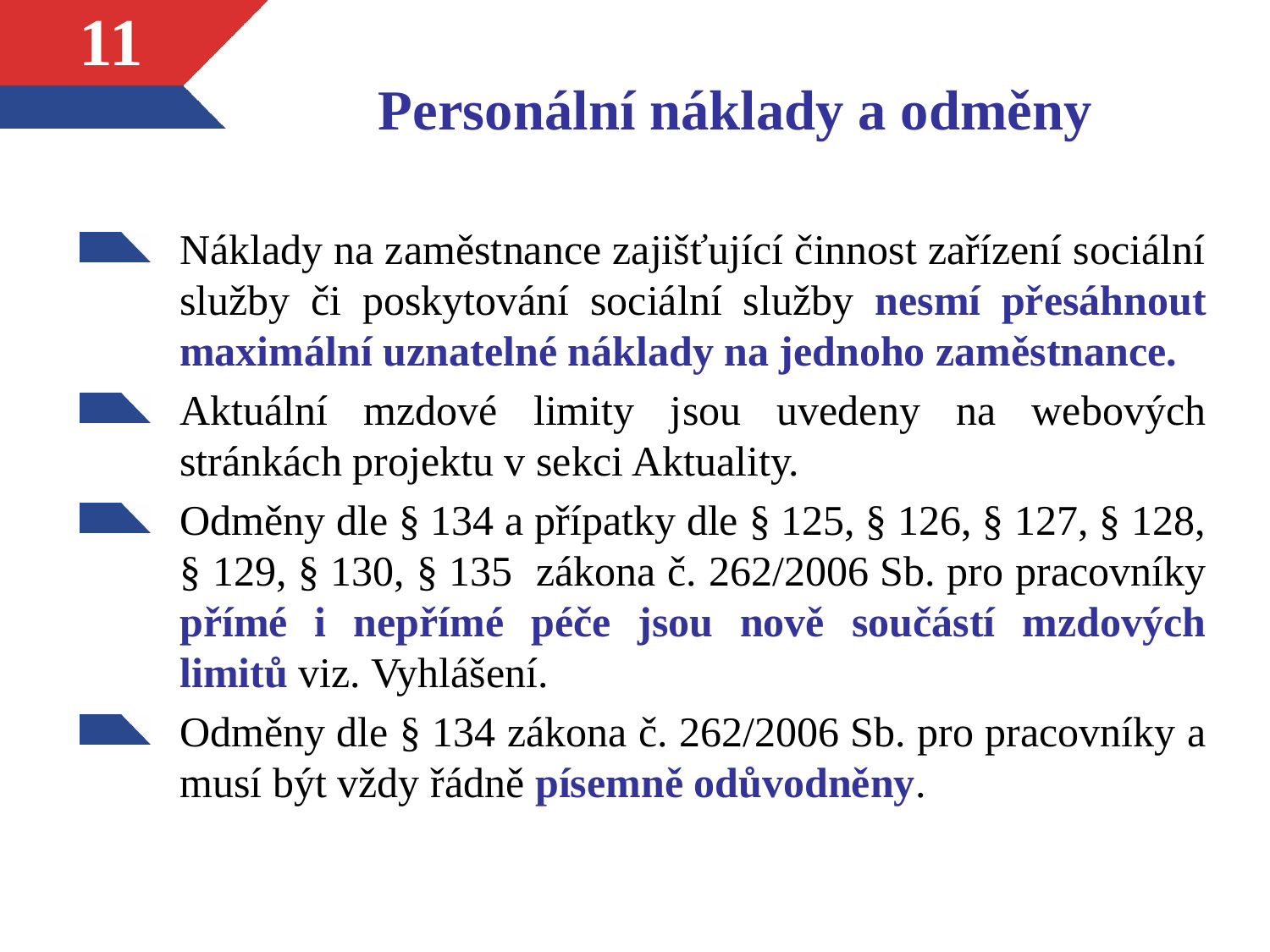

# Personální náklady a odměny
11
Náklady na zaměstnance zajišťující činnost zařízení sociální služby či poskytování sociální služby nesmí přesáhnout maximální uznatelné náklady na jednoho zaměstnance.
Aktuální mzdové limity jsou uvedeny na webových stránkách projektu v sekci Aktuality.
Odměny dle § 134 a přípatky dle § 125, § 126, § 127, § 128, § 129, § 130, § 135  zákona č. 262/2006 Sb. pro pracovníky přímé i nepřímé péče jsou nově součástí mzdových limitů viz. Vyhlášení.
Odměny dle § 134 zákona č. 262/2006 Sb. pro pracovníky a musí být vždy řádně písemně odůvodněny.